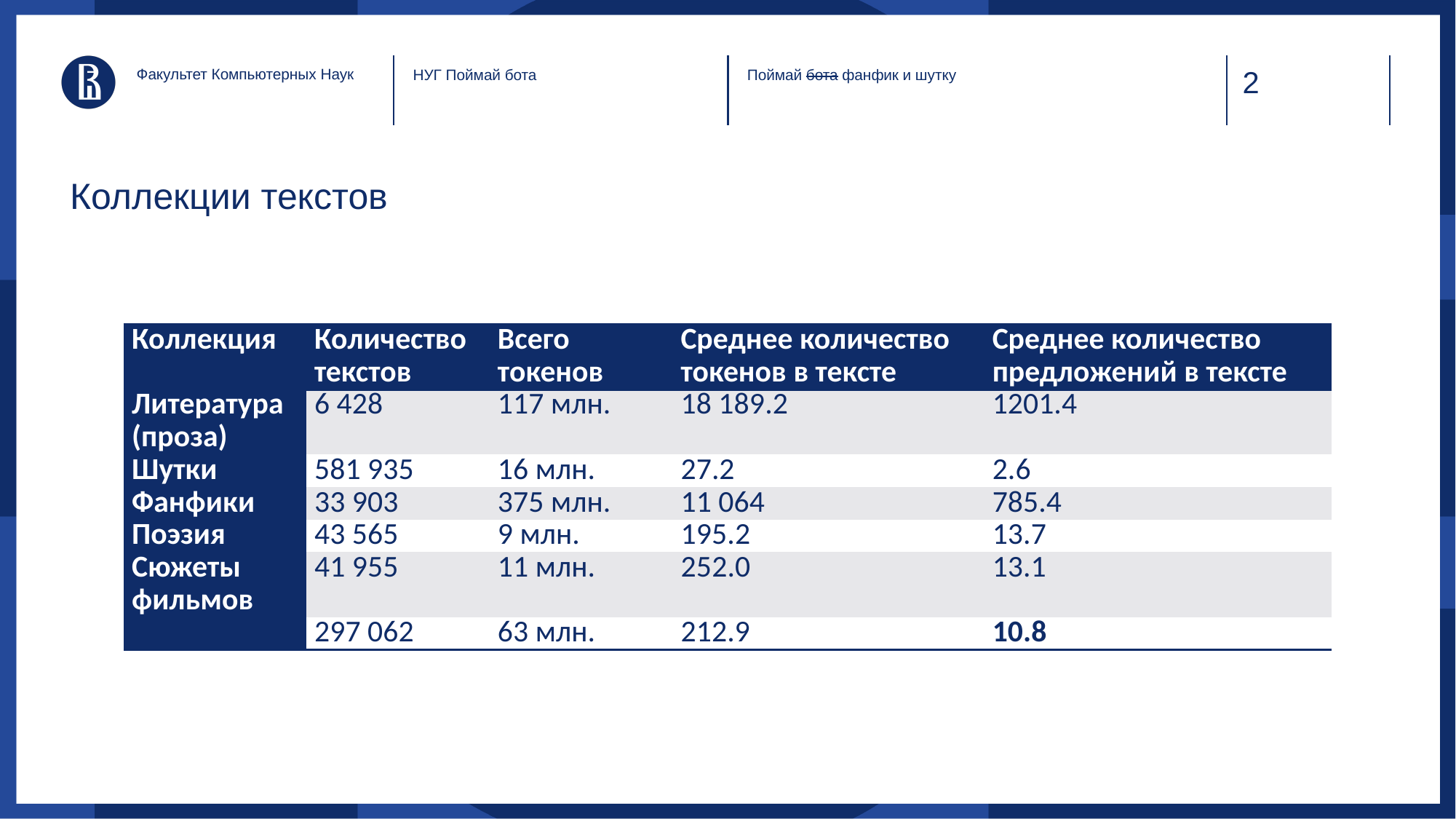

Факультет Компьютерных Наук

НУГ Поймай бота

Поймай бота фанфик и шутку
# Коллекции текстов
| Коллекция | Количество текстов | Всего токенов | Среднее количество токенов в тексте | Среднее количество предложений в тексте |
| --- | --- | --- | --- | --- |
| Литература (проза) | 6 428 | 117 млн. | 18 189.2 | 1201.4 |
| Шутки | 581 935 | 16 млн. | 27.2 | 2.6 |
| Фанфики | 33 903 | 375 млн. | 11 064 | 785.4 |
| Поэзия | 43 565 | 9 млн. | 195.2 | 13.7 |
| Сюжеты фильмов | 41 955 | 11 млн. | 252.0 | 13.1 |
| Новости | 297 062 | 63 млн. | 212.9 | 10.8 |